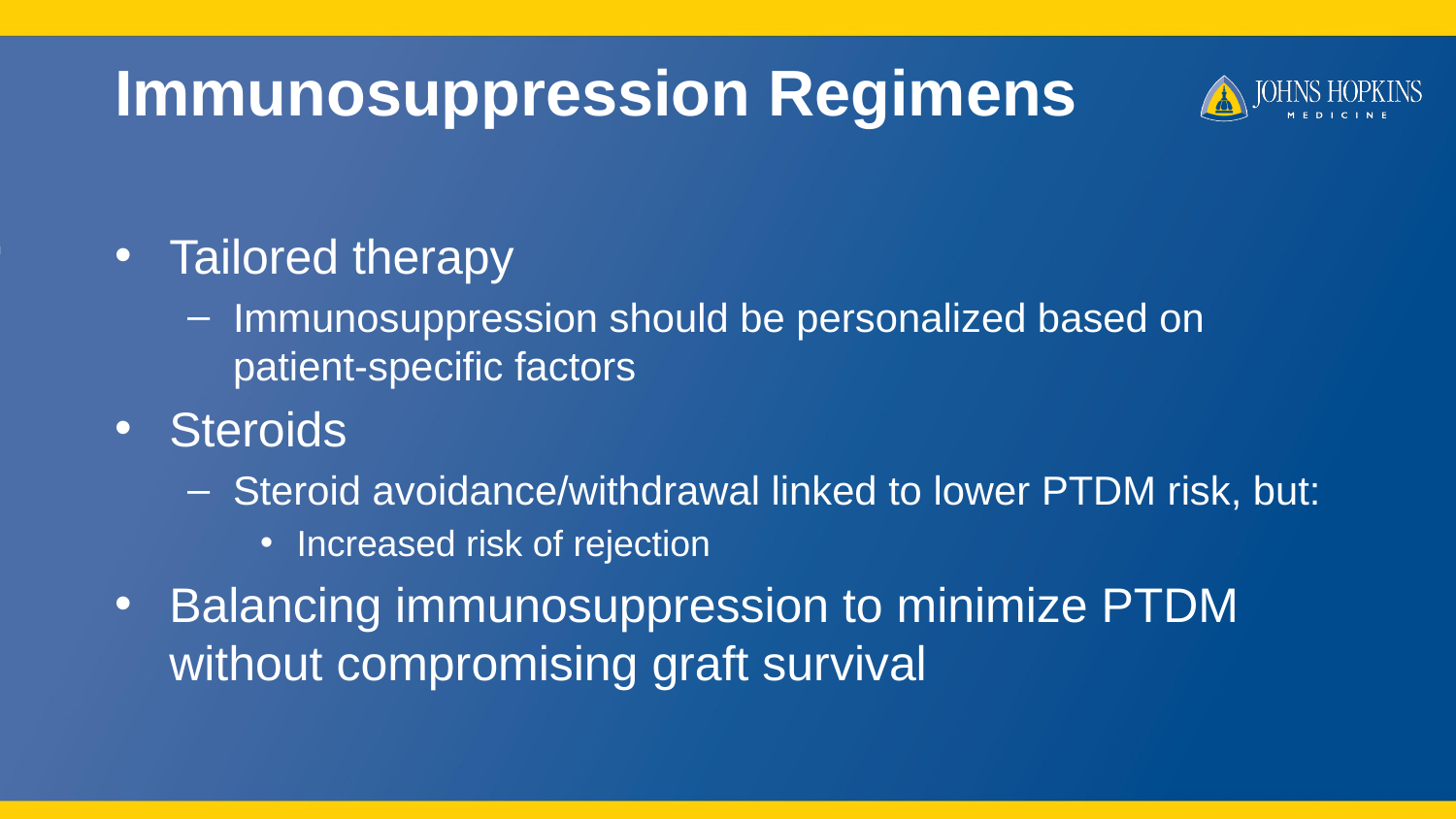

# Immunosuppression Regimens
Tailored therapy
Immunosuppression should be personalized based on patient-specific factors
Steroids
Steroid avoidance/withdrawal linked to lower PTDM risk, but:
Increased risk of rejection
Balancing immunosuppression to minimize PTDM without compromising graft survival